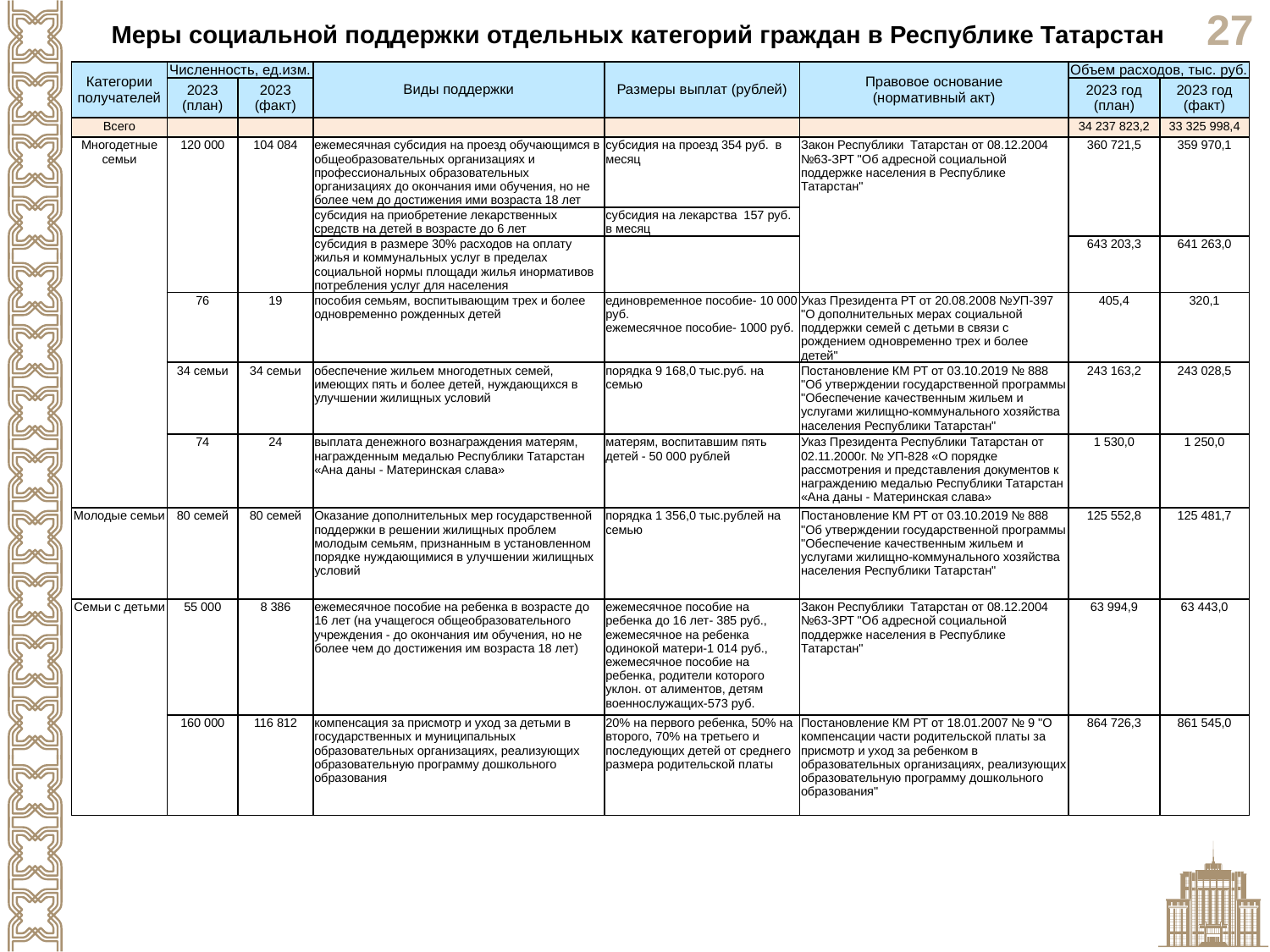

Меры социальной поддержки отдельных категорий граждан в Республике Татарстан
| Категории получателей | Численность, ед.изм. |  | Виды поддержки | Размеры выплат (рублей) | Правовое основание (нормативный акт) | Объем расходов, тыс. руб. |  |
| --- | --- | --- | --- | --- | --- | --- | --- |
|  | 2023 (план) | 2023 (факт) |  |  |  | 2023 год (план) | 2023 год (факт) |
| Всего |  |  |  |  |  | 34 237 823,2 | 33 325 998,4 |
| Многодетные семьи | 120 000 | 104 084 | ежемесячная субсидия на проезд обучающимся в общеобразовательных организациях и профессиональных образовательных организациях до окончания ими обучения, но не более чем до достижения ими возраста 18 лет | субсидия на проезд 354 руб. в месяц | Закон Республики Татарстан от 08.12.2004 №63-ЗРТ "Об адресной социальной поддержке населения в Республике Татарстан" | 360 721,5 | 359 970,1 |
|  |  |  | субсидия на приобретение лекарственных средств на детей в возрасте до 6 лет | субсидия на лекарства 157 руб. в месяц |  |  |  |
|  |  |  | субсидия в размере 30% расходов на оплату жилья и коммунальных услуг в пределах социальной нормы площади жилья инормативов потребления услуг для населения |  |  | 643 203,3 | 641 263,0 |
|  | 76 | 19 | пособия семьям, воспитывающим трех и более одновременно рожденных детей | единовременное пособие- 10 000 руб. ежемесячное пособие- 1000 руб. | Указ Президента РТ от 20.08.2008 №УП-397 "О дополнительных мерах социальной поддержки семей с детьми в связи с рождением одновременно трех и более детей" | 405,4 | 320,1 |
|  | 34 семьи | 34 семьи | обеспечение жильем многодетных семей, имеющих пять и более детей, нуждающихся в улучшении жилищных условий | порядка 9 168,0 тыс.руб. на семью | Постановление КМ РТ от 03.10.2019 № 888 "Об утверждении государственной программы "Обеспечение качественным жильем и услугами жилищно-коммунального хозяйства населения Республики Татарстан" | 243 163,2 | 243 028,5 |
|  | 74 | 24 | выплата денежного вознаграждения матерям, награжденным медалью Республики Татарстан «Ана даны - Материнская слава» | матерям, воспитавшим пять детей - 50 000 рублей | Указ Президента Республики Татарстан от 02.11.2000г. № УП-828 «О порядке рассмотрения и представления документов к награждению медалью Республики Татарстан «Ана даны - Материнская слава» | 1 530,0 | 1 250,0 |
| Молодые семьи | 80 семей | 80 семей | Оказание дополнительных мер государственной поддержки в решении жилищных проблем молодым семьям, признанным в установленном порядке нуждающимися в улучшении жилищных условий | порядка 1 356,0 тыс.рублей на семью | Постановление КМ РТ от 03.10.2019 № 888 "Об утверждении государственной программы "Обеспечение качественным жильем и услугами жилищно-коммунального хозяйства населения Республики Татарстан" | 125 552,8 | 125 481,7 |
| Семьи с детьми | 55 000 | 8 386 | ежемесячное пособие на ребенка в возрасте до 16 лет (на учащегося общеобразовательного учреждения - до окончания им обучения, но не более чем до достижения им возраста 18 лет) | ежемесячное пособие на ребенка до 16 лет- 385 руб., ежемесячное на ребенка одинокой матери-1 014 руб., ежемесячное пособие на ребенка, родители которого уклон. от алиментов, детям военнослужащих-573 руб. | Закон Республики Татарстан от 08.12.2004 №63-ЗРТ "Об адресной социальной поддержке населения в Республике Татарстан" | 63 994,9 | 63 443,0 |
|  | 160 000 | 116 812 | компенсация за присмотр и уход за детьми в государственных и муниципальных образовательных организациях, реализующих образовательную программу дошкольного образования | 20% на первого ребенка, 50% на второго, 70% на третьего и последующих детей от среднего размера родительской платы | Постановление КМ РТ от 18.01.2007 № 9 "О компенсации части родительской платы за присмотр и уход за ребенком в образовательных организациях, реализующих образовательную программу дошкольного образования" | 864 726,3 | 861 545,0 |